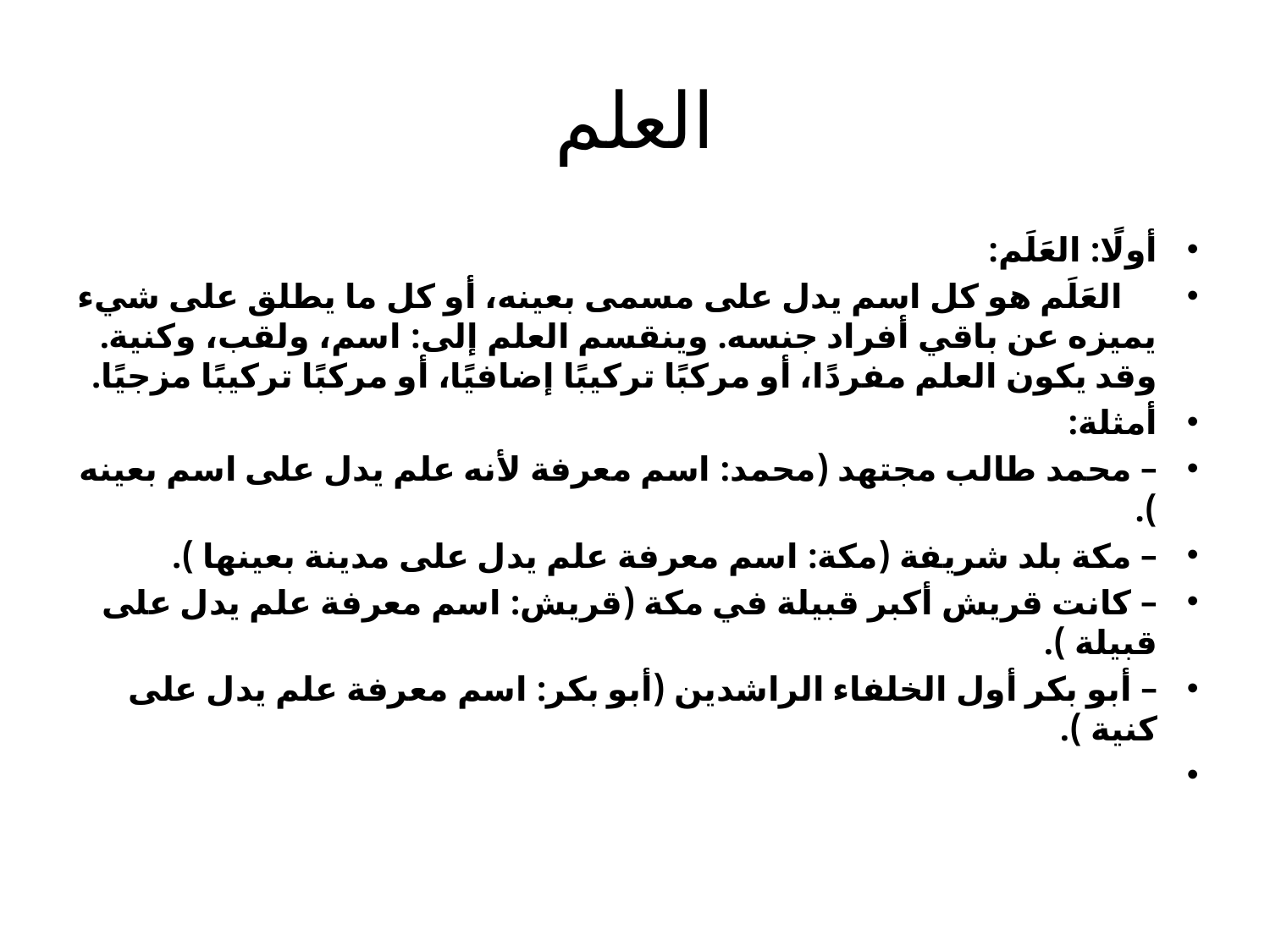

# العلم
أولًا: العَلَم:
    العَلَم هو كل اسم يدل على مسمى بعينه، أو كل ما يطلق على شيء يميزه عن باقي أفراد جنسه. وينقسم العلم إلى: اسم، ولقب، وكنية. وقد يكون العلم مفردًا، أو مركبًا تركيبًا إضافيًا، أو مركبًا تركيبًا مزجيًا.
أمثلة:
– محمد طالب مجتهد (محمد: اسم معرفة لأنه علم يدل على اسم بعينه ).
– مكة بلد شريفة (مكة: اسم معرفة علم يدل على مدينة بعينها ).
– كانت قريش أكبر قبيلة في مكة (قريش: اسم معرفة علم يدل على قبيلة ).
– أبو بكر أول الخلفاء الراشدين (أبو بكر: اسم معرفة علم يدل على كنية ).